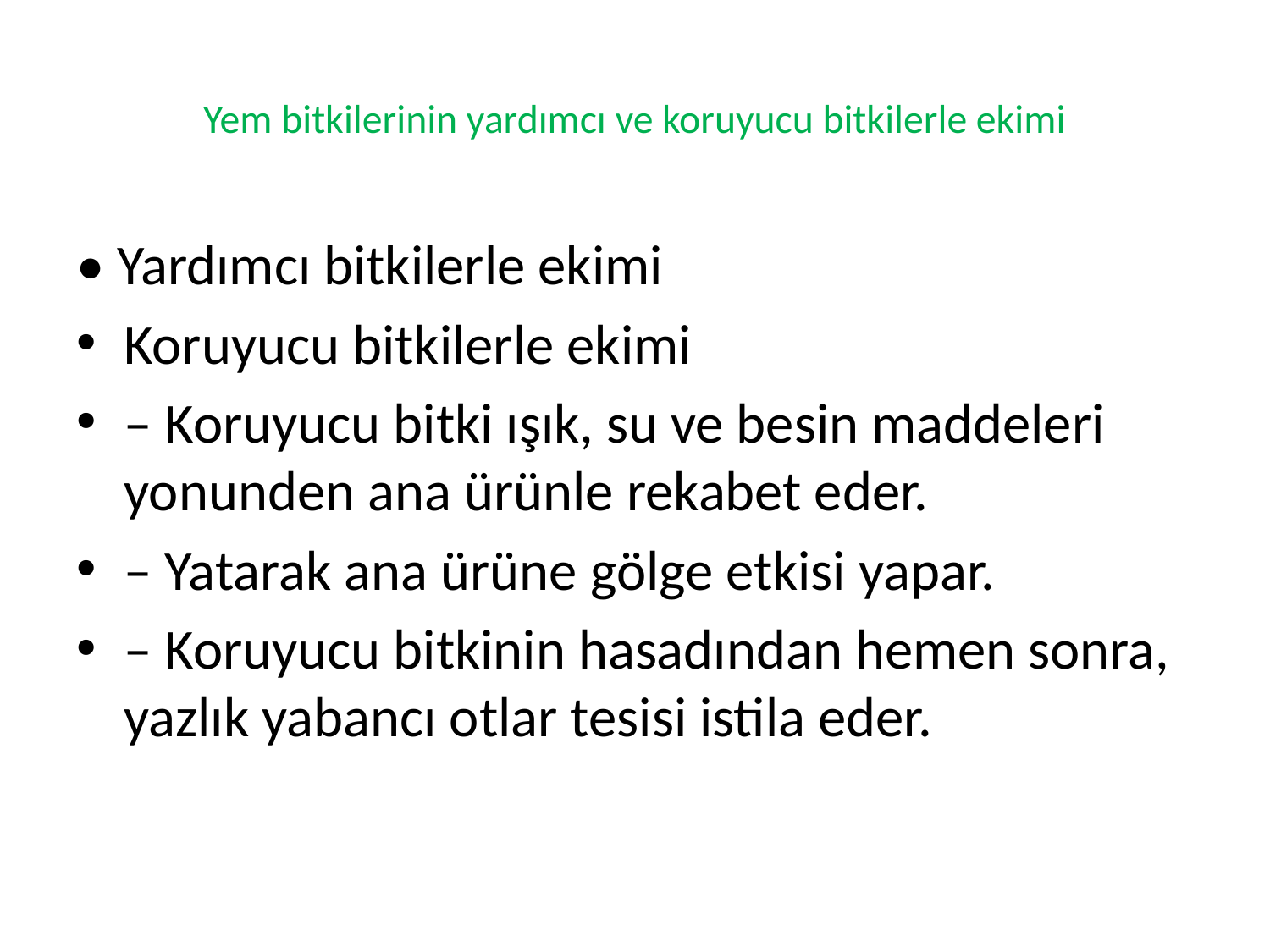

# Yem bitkilerinin yardımcı ve koruyucu bitkilerle ekimi
• Yardımcı bitkilerle ekimi
Koruyucu bitkilerle ekimi
– Koruyucu bitki ışık, su ve besin maddeleri yonunden ana ürünle rekabet eder.
– Yatarak ana ürüne gölge etkisi yapar.
– Koruyucu bitkinin hasadından hemen sonra, yazlık yabancı otlar tesisi istila eder.